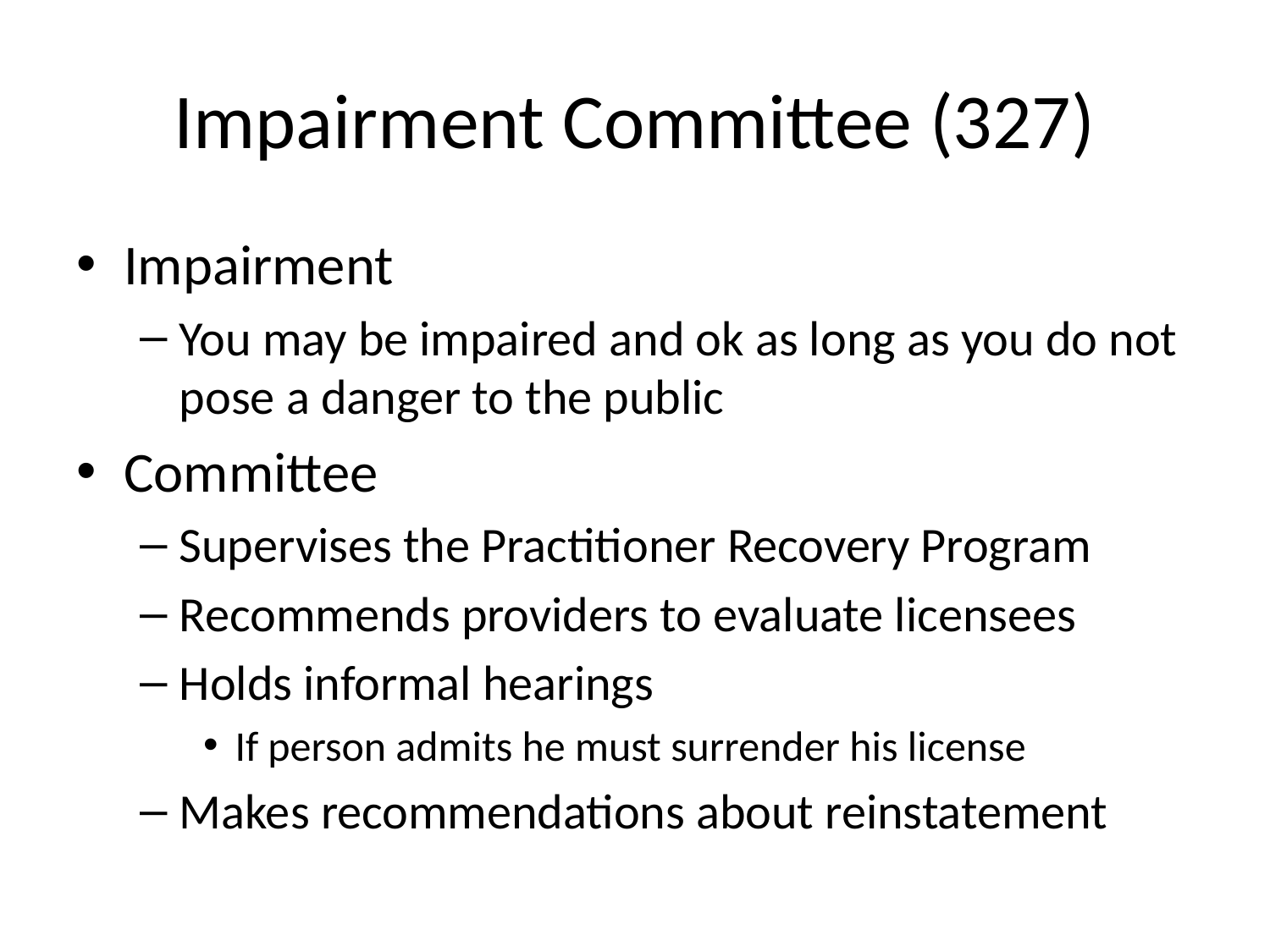

# Impairment Committee (327)
Impairment
You may be impaired and ok as long as you do not pose a danger to the public
Committee
Supervises the Practitioner Recovery Program
Recommends providers to evaluate licensees
Holds informal hearings
If person admits he must surrender his license
Makes recommendations about reinstatement